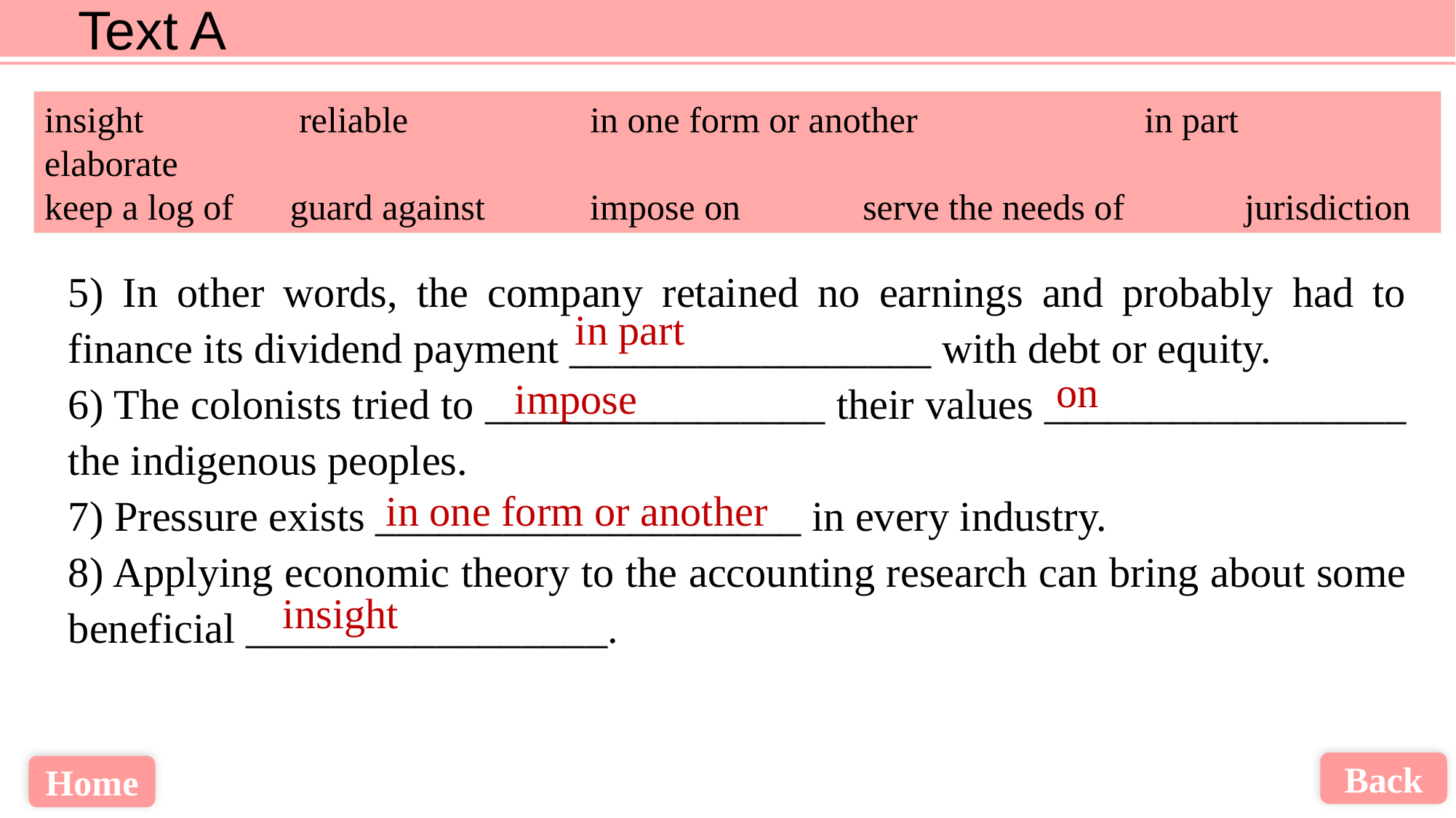

insight		    reliable 	            in one form or another		 in part 	elaborate
keep a log of 	   guard against 	impose on 	      serve the needs of	            jurisdiction
5) In other words, the company retained no earnings and probably had to finance its dividend payment _________________ with debt or equity.
6) The colonists tried to ________________ their values _________________ the indigenous peoples.
7) Pressure exists ____________________ in every industry.
8) Applying economic theory to the accounting research can bring about some beneficial _________________.

in part
on
impose
in one form or another
insight
Back